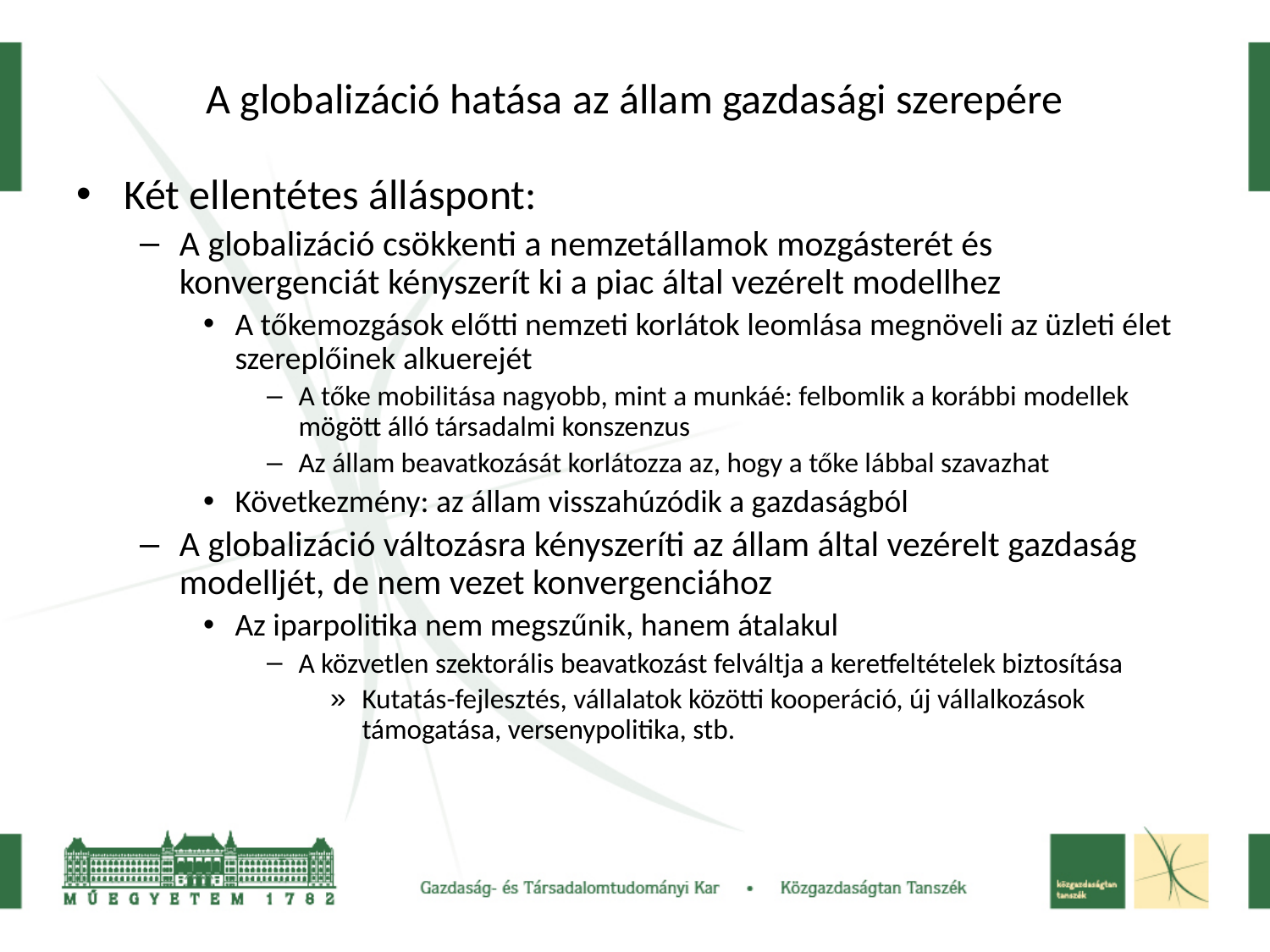

# A globalizáció hatása az állam gazdasági szerepére
Két ellentétes álláspont:
A globalizáció csökkenti a nemzetállamok mozgásterét és konvergenciát kényszerít ki a piac által vezérelt modellhez
A tőkemozgások előtti nemzeti korlátok leomlása megnöveli az üzleti élet szereplőinek alkuerejét
A tőke mobilitása nagyobb, mint a munkáé: felbomlik a korábbi modellek mögött álló társadalmi konszenzus
Az állam beavatkozását korlátozza az, hogy a tőke lábbal szavazhat
Következmény: az állam visszahúzódik a gazdaságból
A globalizáció változásra kényszeríti az állam által vezérelt gazdaság modelljét, de nem vezet konvergenciához
Az iparpolitika nem megszűnik, hanem átalakul
A közvetlen szektorális beavatkozást felváltja a keretfeltételek biztosítása
Kutatás-fejlesztés, vállalatok közötti kooperáció, új vállalkozások támogatása, versenypolitika, stb.